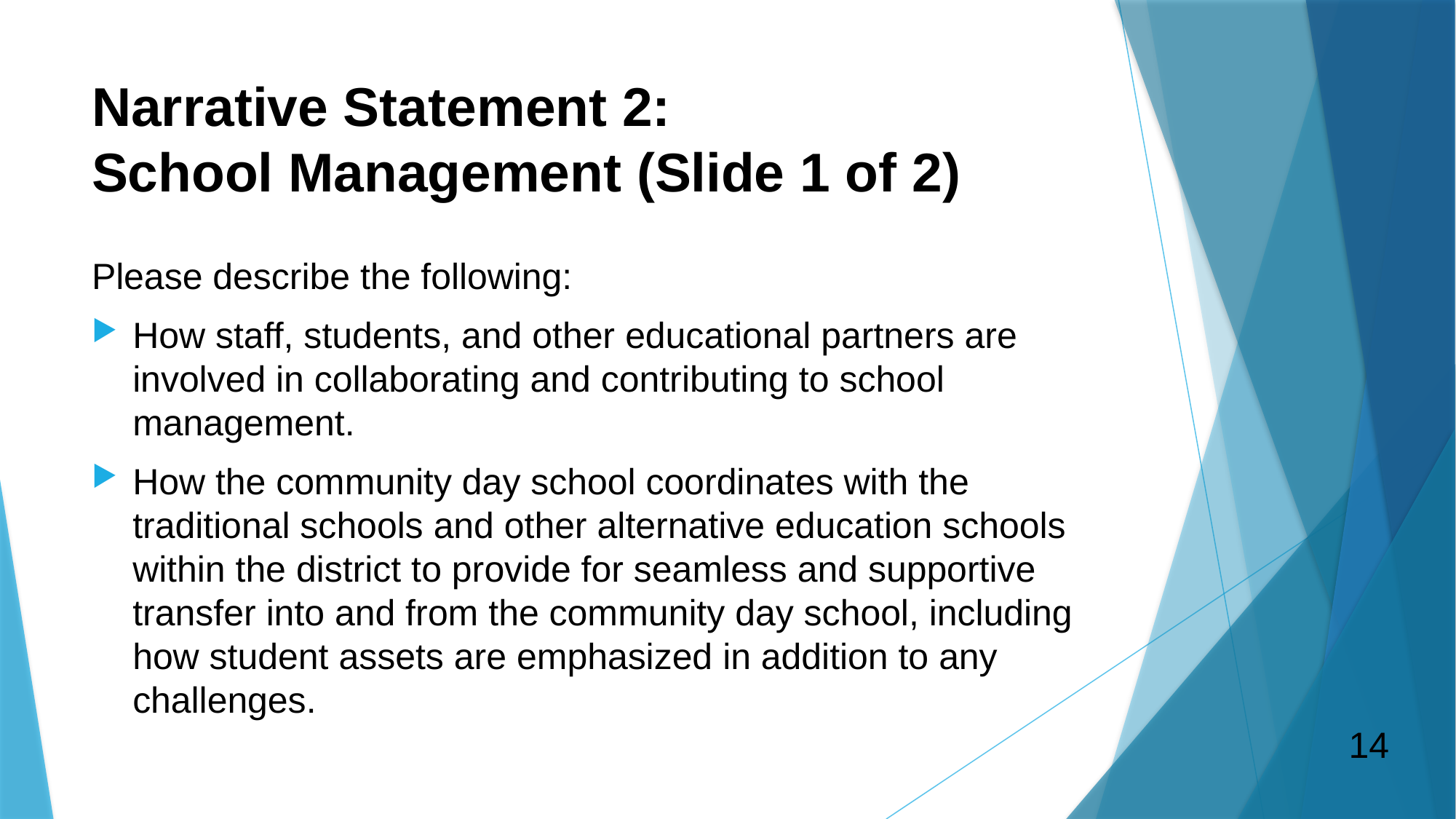

# Narrative Statement 2: School Management (Slide 1 of 2)
Please describe the following:
How staff, students, and other educational partners are involved in collaborating and contributing to school management.
How the community day school coordinates with the traditional schools and other alternative education schools within the district to provide for seamless and supportive transfer into and from the community day school, including how student assets are emphasized in addition to any challenges.
14